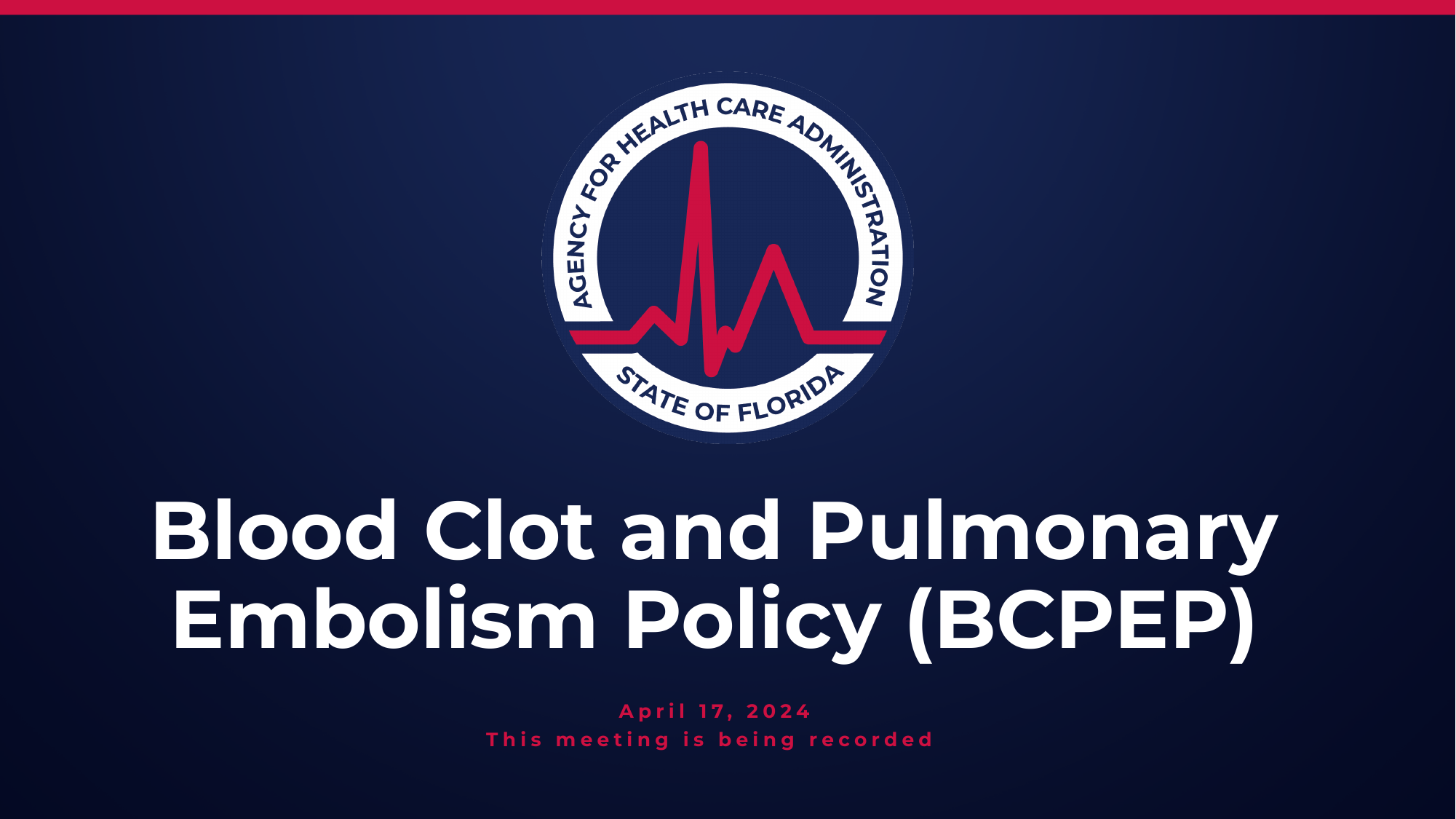

# Blood Clot and Pulmonary Embolism Policy (BCPEP)
April 17, 2024
This meeting is being recorded